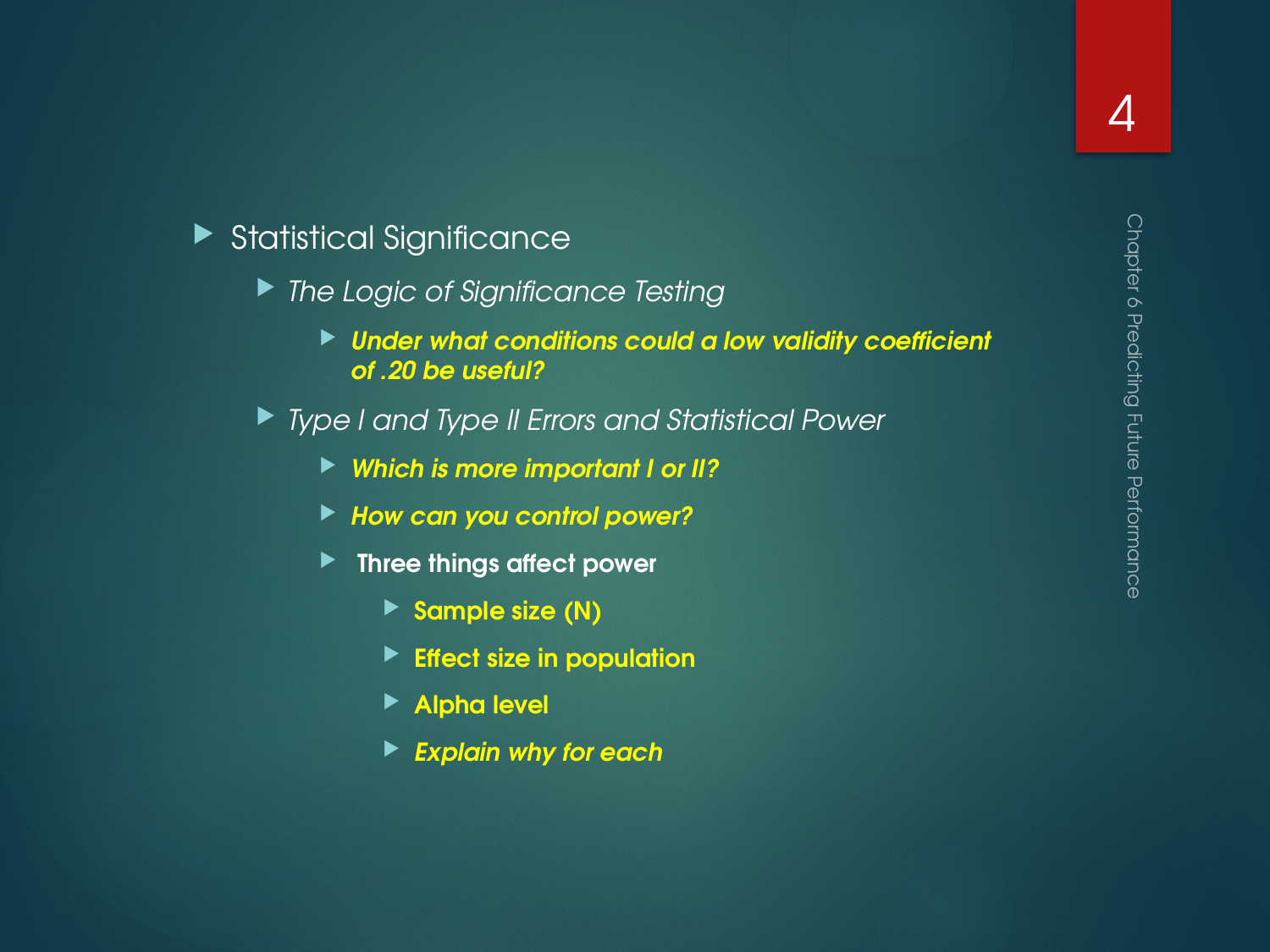

4
#
Statistical Significance
The Logic of Significance Testing
Under what conditions could a low validity coefficient of .20 be useful?
Type I and Type II Errors and Statistical Power
Which is more important I or II?
How can you control power?
 Three things affect power
Sample size (N)
Effect size in population
Alpha level
Explain why for each

Chapter 6 Predicting Future Performance